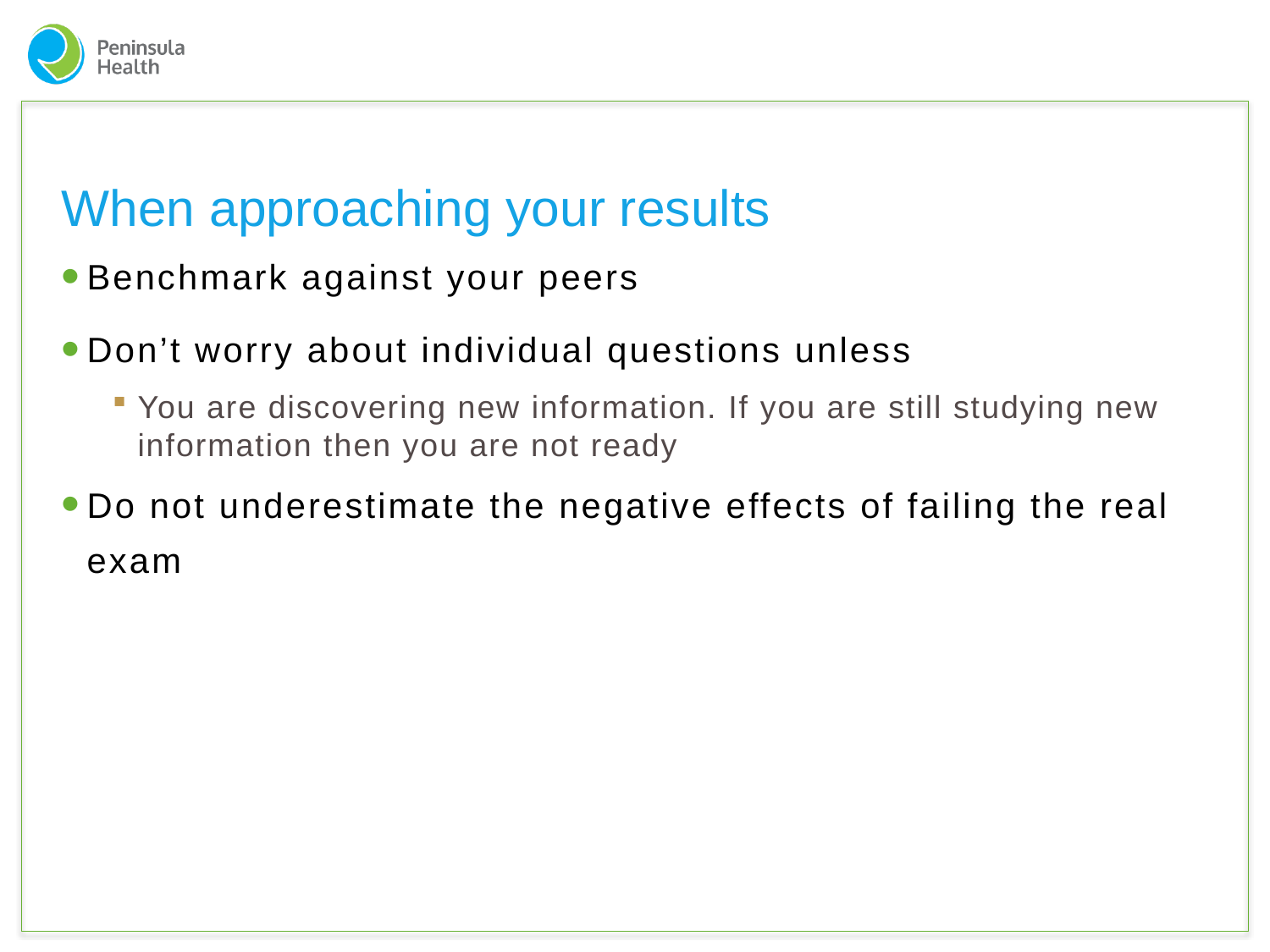

# When approaching your results
Benchmark against your peers
Don’t worry about individual questions unless
You are discovering new information. If you are still studying new information then you are not ready
Do not underestimate the negative effects of failing the real exam